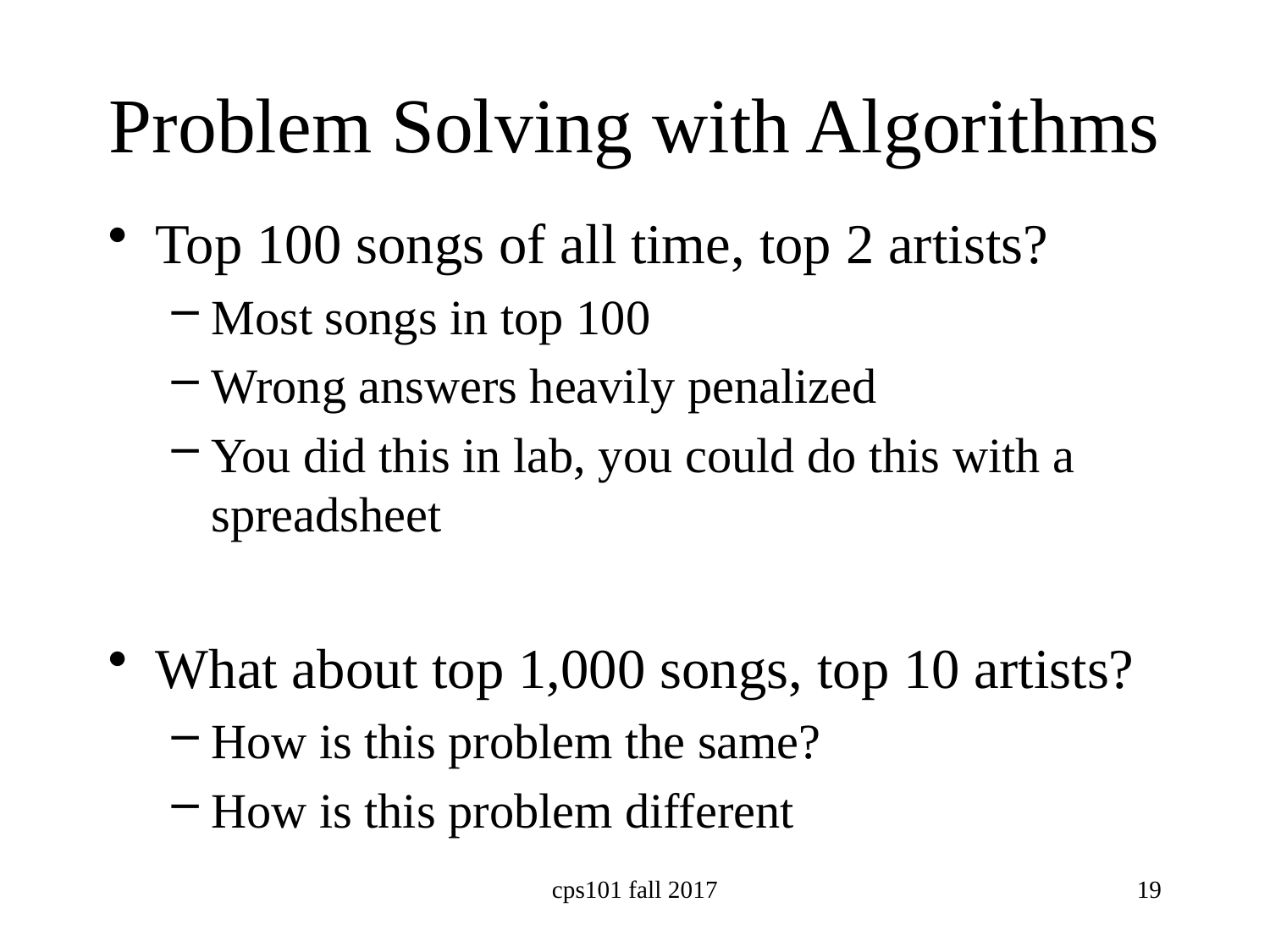

# Problem Solving with Algorithms
Top 100 songs of all time, top 2 artists?
Most songs in top 100
Wrong answers heavily penalized
You did this in lab, you could do this with a spreadsheet

What about top 1,000 songs, top 10 artists?
How is this problem the same?
How is this problem different
cps101 fall 2017
19